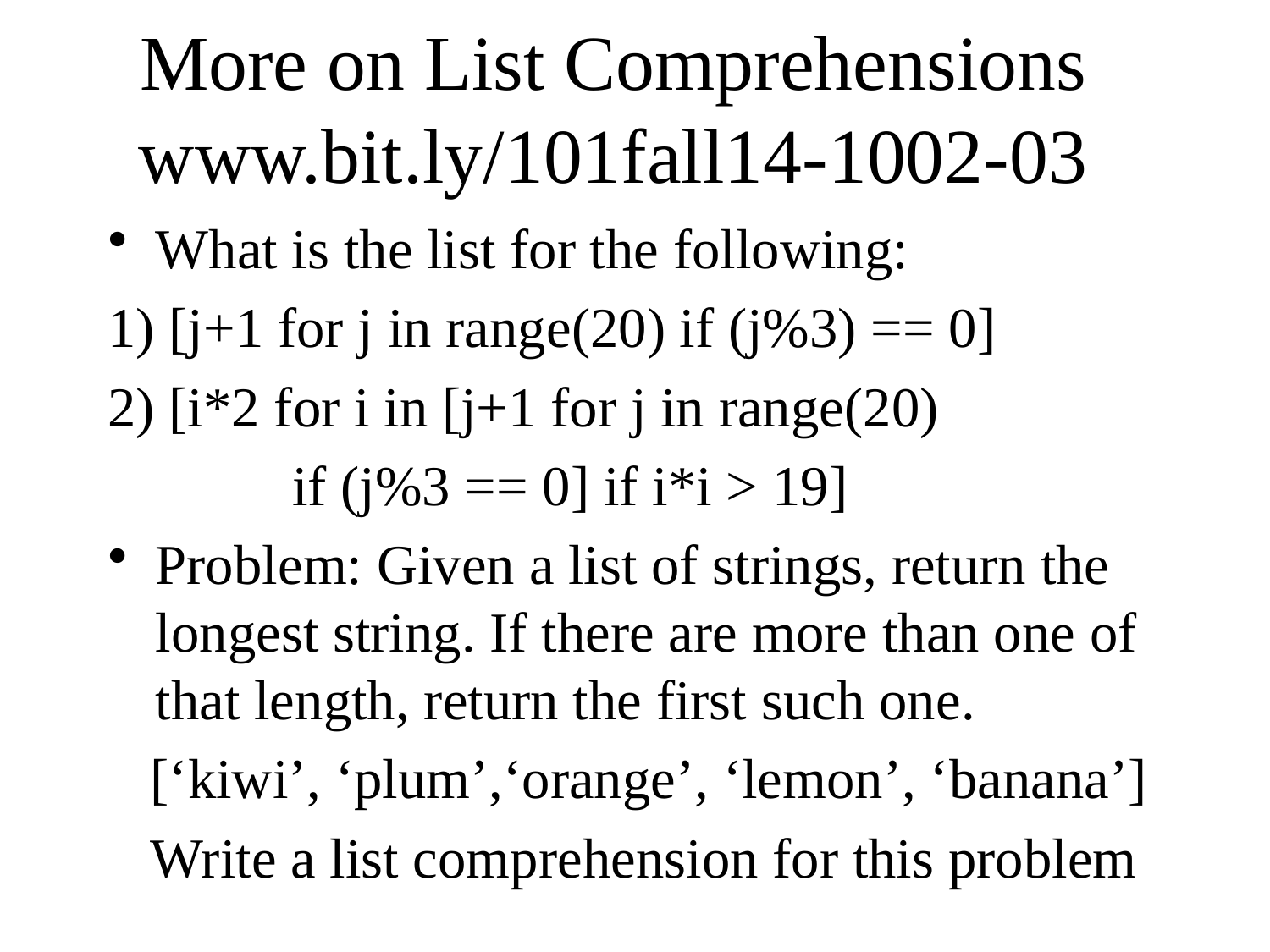

# More on List Comprehensions www.bit.ly/101fall14-1002-03

What is the list for the following:
1) [j+1 for j in range(20) if (j%3) == 0]
2) [i*2 for i in [j+1 for j in range(20)
             if (j%3 == 0] if i*i > 19]
Problem: Given a list of strings, return the longest string. If there are more than one of that length, return the first such one.
   [‘kiwi’, ‘plum’,‘orange’, ‘lemon’, ‘banana’]
   Write a list comprehension for this problem